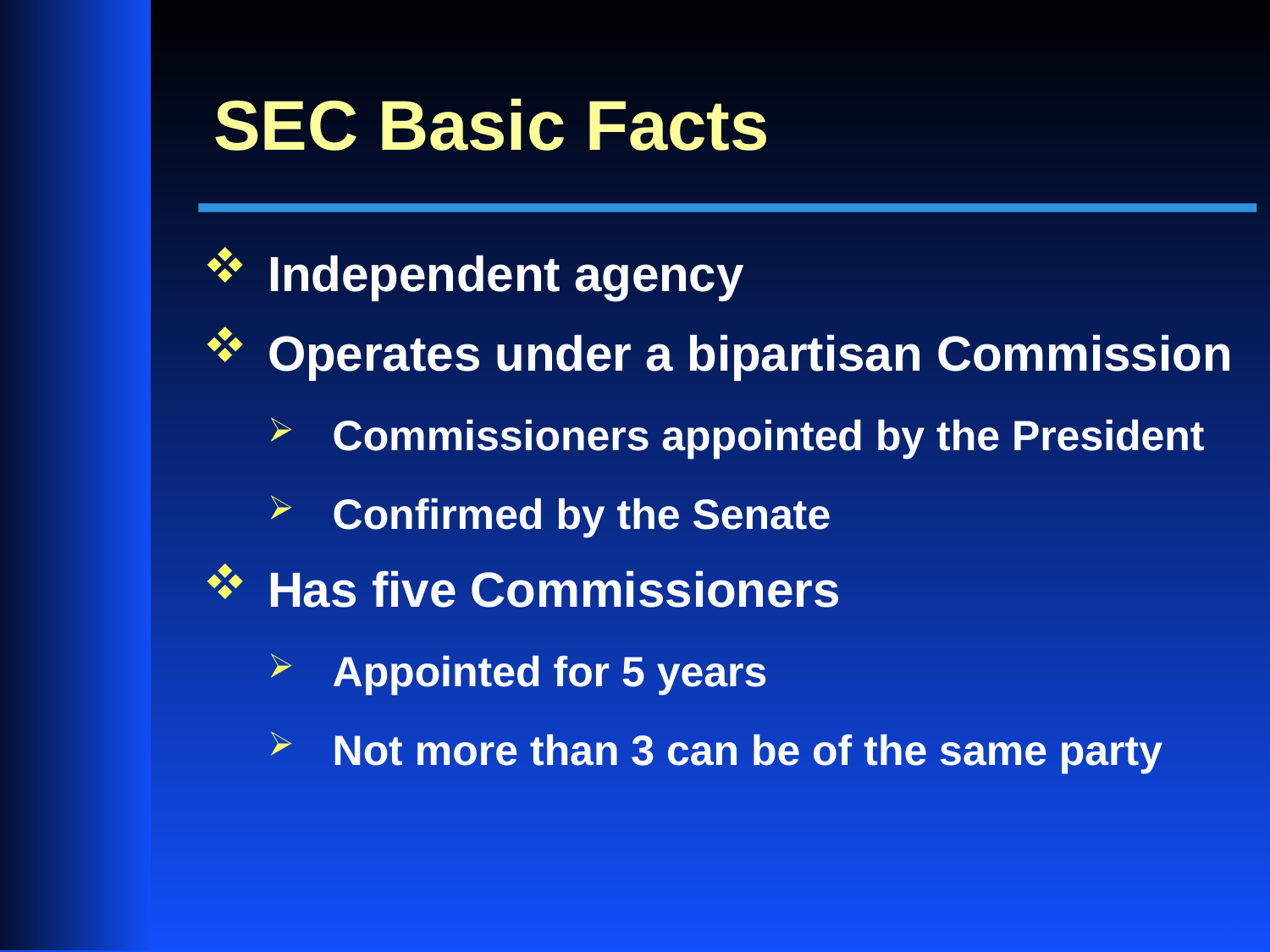

# SEC Basic Facts
Independent agency
Operates under a bipartisan Commission
Commissioners appointed by the President
Confirmed by the Senate
Has five Commissioners
Appointed for 5 years
Not more than 3 can be of the same party